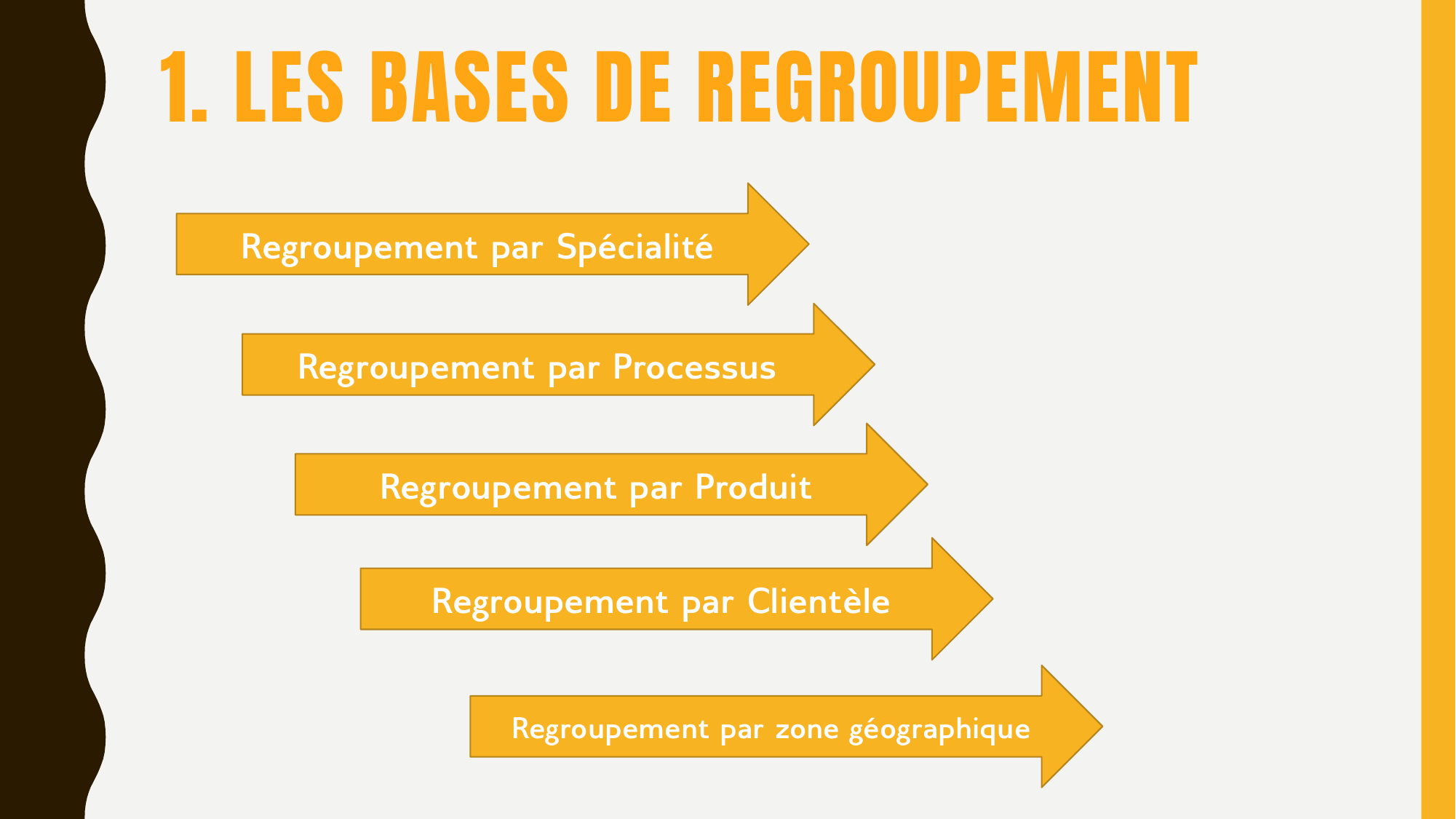

# 1. Les bases de regroupement
Regroupement par Spécialité
Regroupement par Processus
Regroupement par Produit
Regroupement par Clientèle
Regroupement par zone géographique